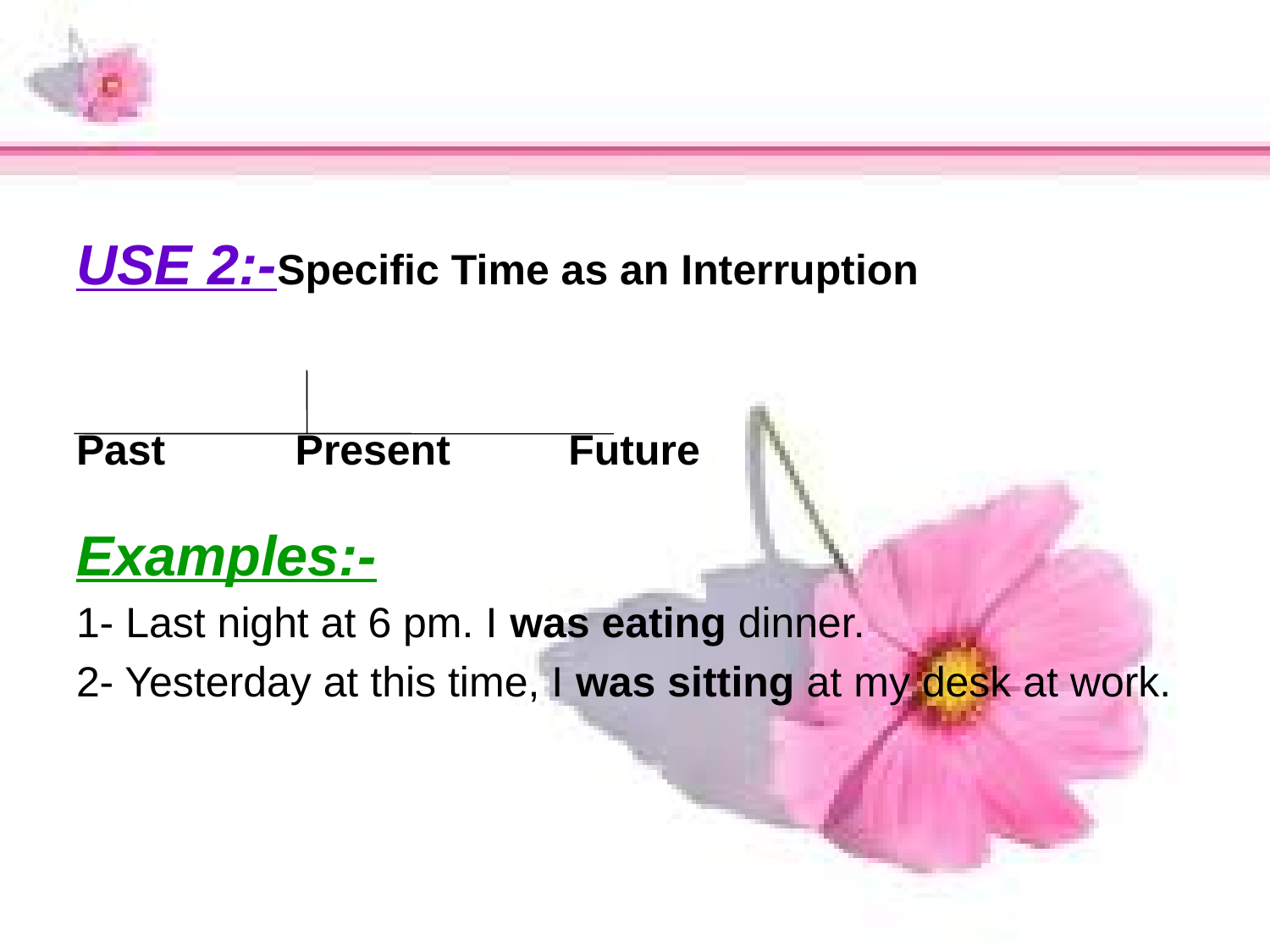

#
USE 2:-Specific Time as an Interruption

Past           Present          Future

Examples:-
1- Last night at 6 pm. I was eating dinner.
2- Yesterday at this time, I was sitting at my desk at work.